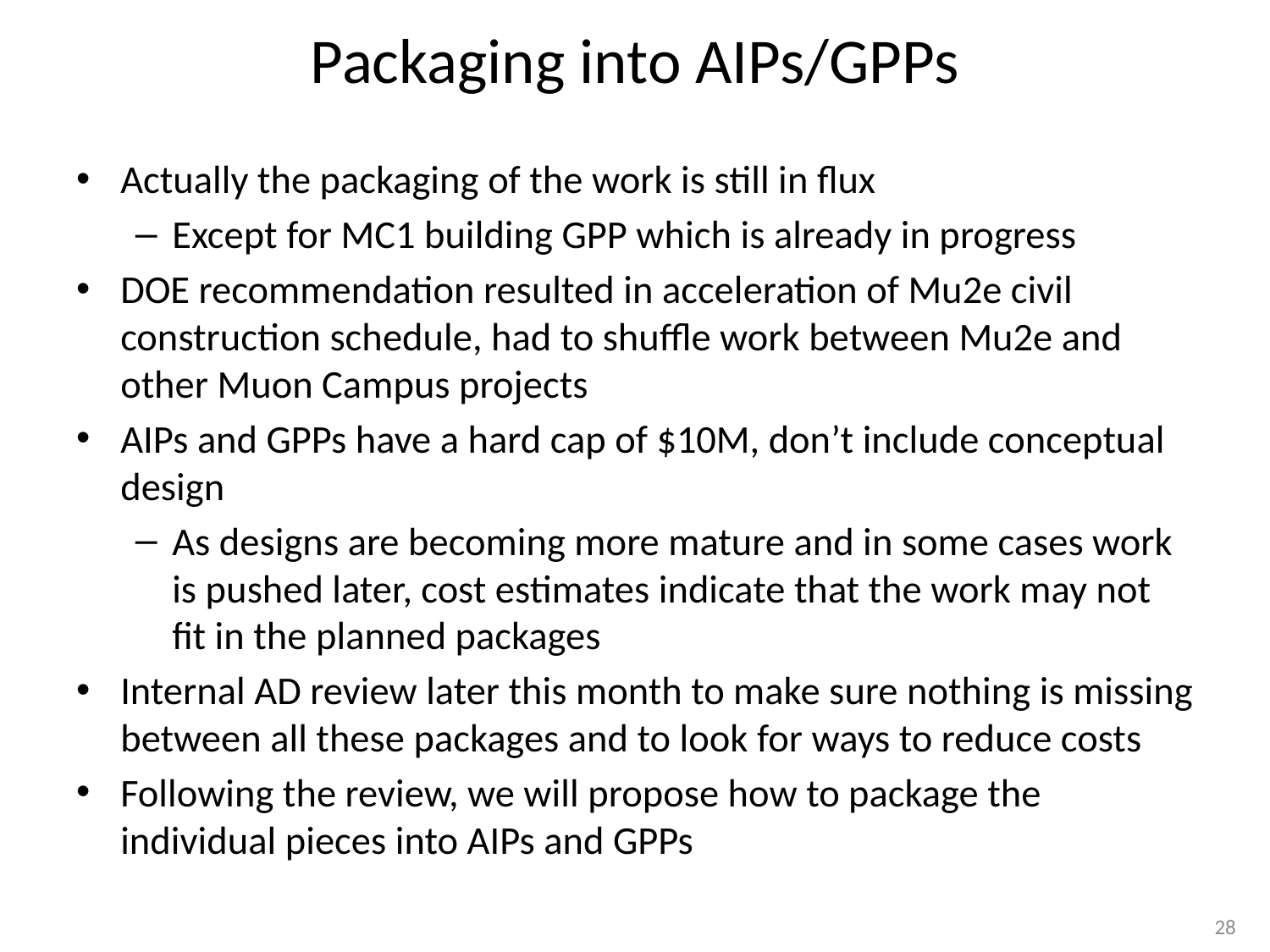

# Packaging into AIPs/GPPs
Actually the packaging of the work is still in flux
Except for MC1 building GPP which is already in progress
DOE recommendation resulted in acceleration of Mu2e civil construction schedule, had to shuffle work between Mu2e and other Muon Campus projects
AIPs and GPPs have a hard cap of $10M, don’t include conceptual design
As designs are becoming more mature and in some cases work is pushed later, cost estimates indicate that the work may not fit in the planned packages
Internal AD review later this month to make sure nothing is missing between all these packages and to look for ways to reduce costs
Following the review, we will propose how to package the individual pieces into AIPs and GPPs
28